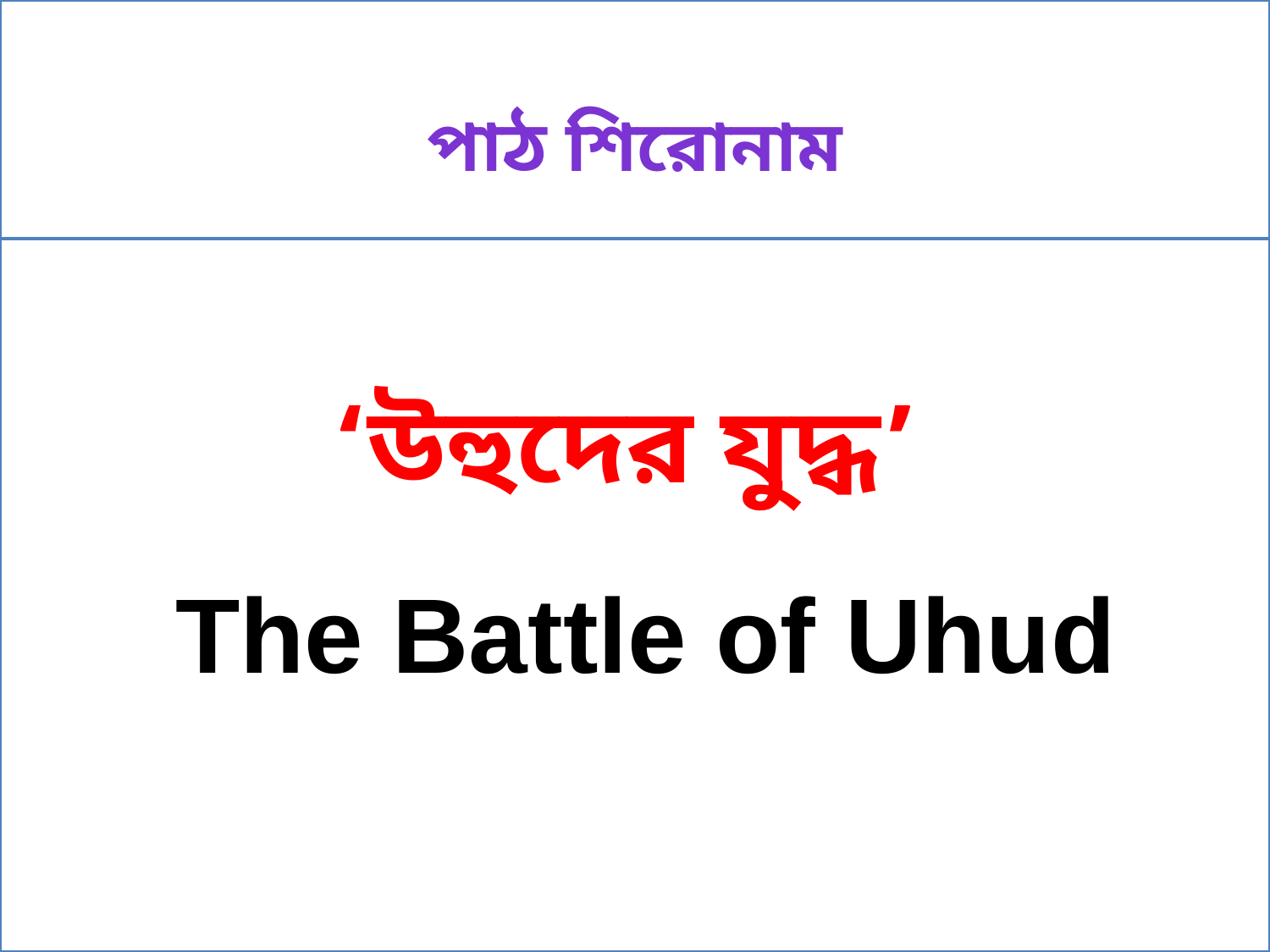

# পাঠ শিরোনাম

‘উহুদের যুদ্ধ’
The Battle of Uhud